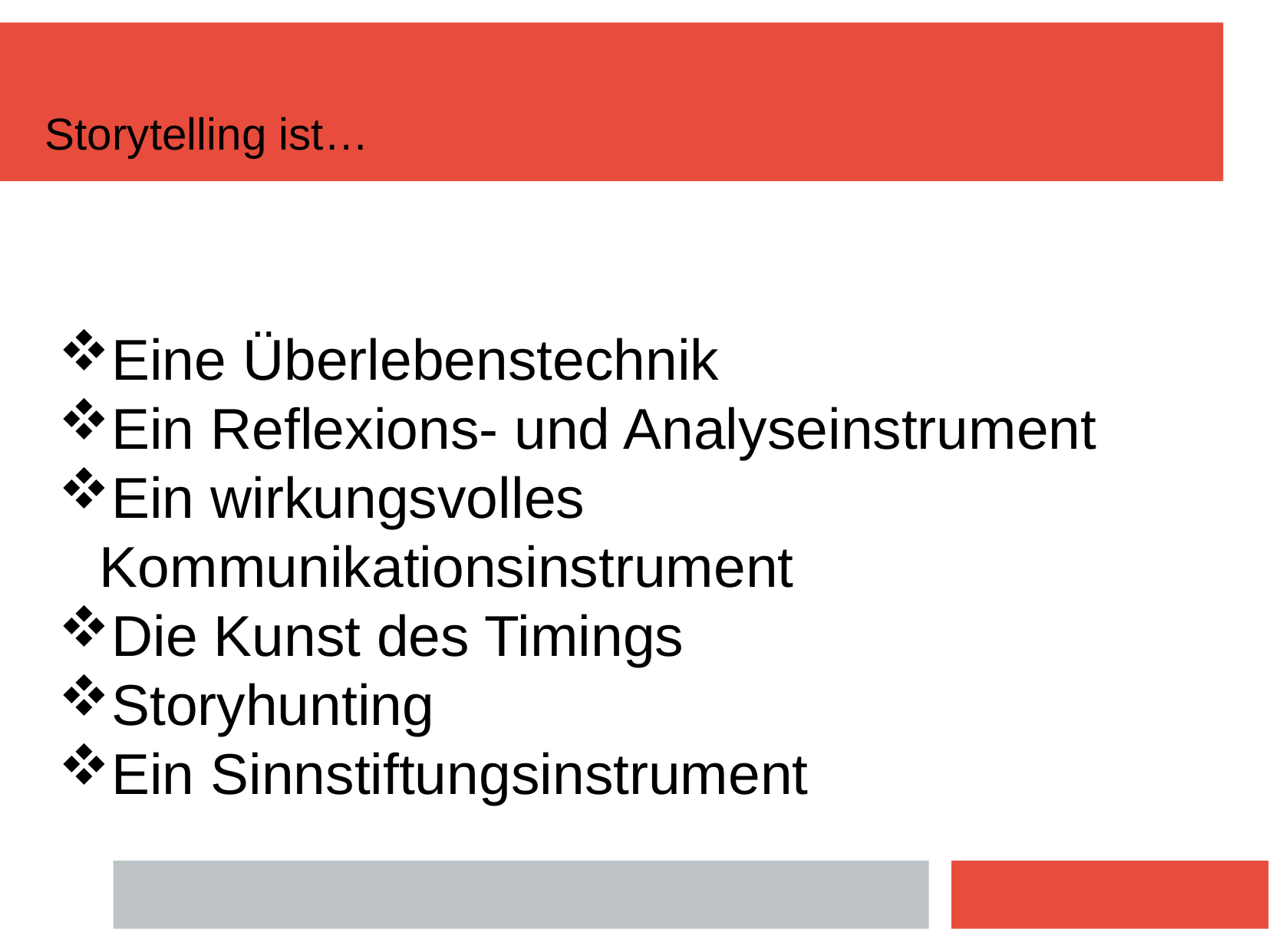

# Storytelling ist…
Eine Überlebenstechnik
Ein Reflexions- und Analyseinstrument
Ein wirkungsvolles Kommunikationsinstrument
Die Kunst des Timings
Storyhunting
Ein Sinnstiftungsinstrument